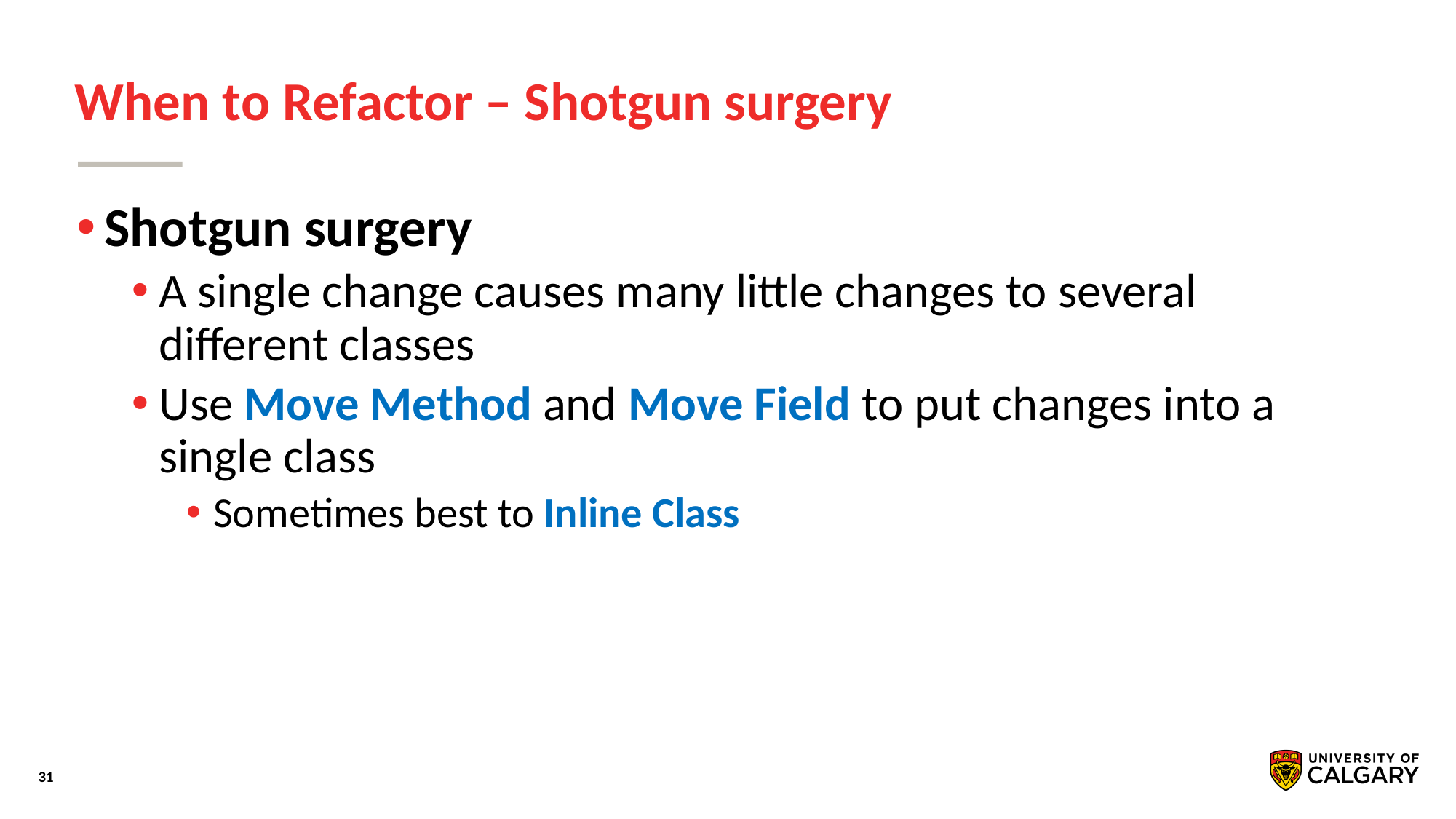

# When to Refactor – Shotgun surgery
Shotgun surgery
A single change causes many little changes to several different classes
Use Move Method and Move Field to put changes into a single class
Sometimes best to Inline Class